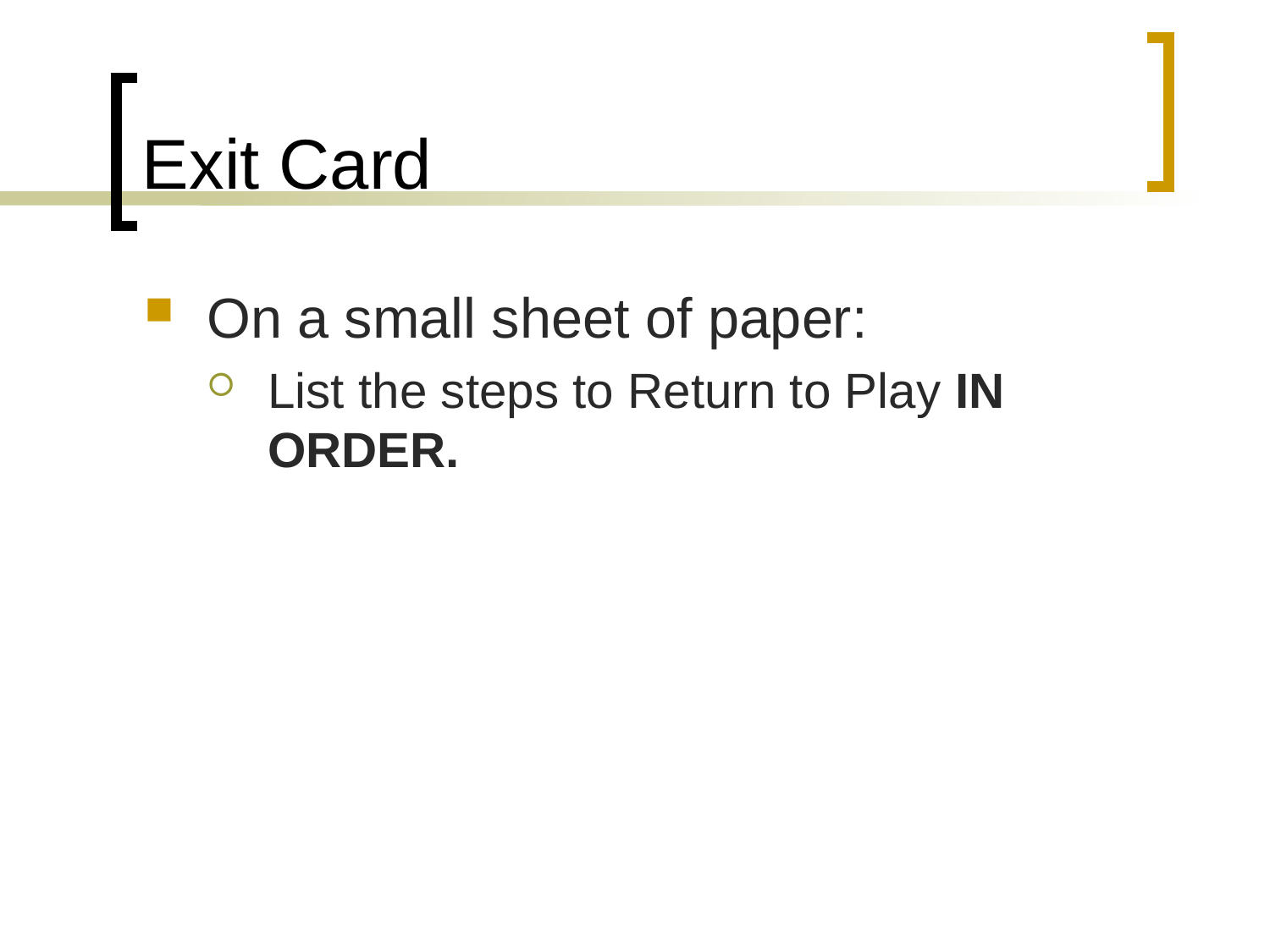

# Exit Card
On a small sheet of paper:
List the steps to Return to Play IN ORDER.